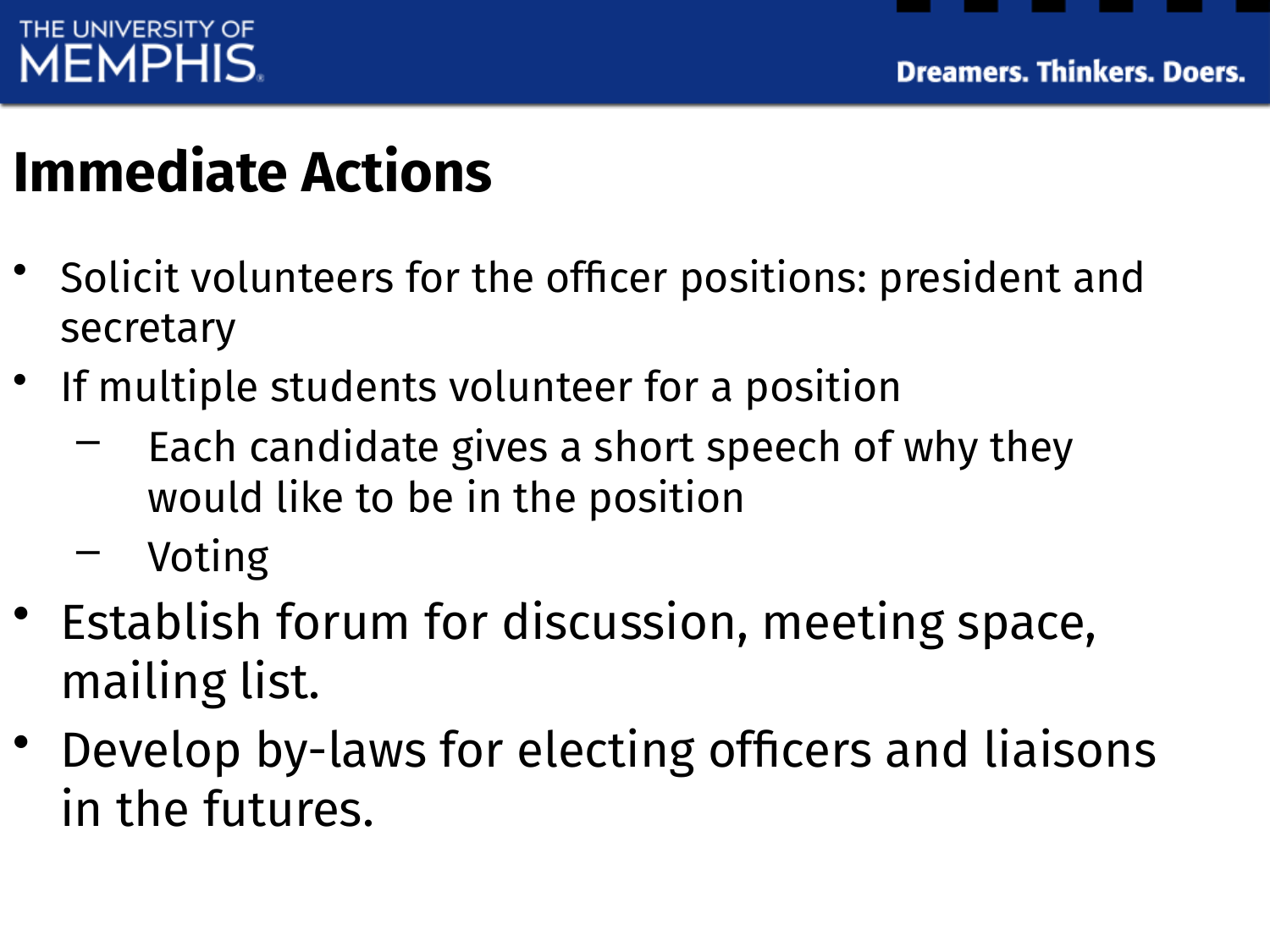

# Immediate Actions
Solicit volunteers for the officer positions: president and secretary
If multiple students volunteer for a position
Each candidate gives a short speech of why they would like to be in the position
Voting
Establish forum for discussion, meeting space, mailing list.
Develop by-laws for electing officers and liaisons in the futures.